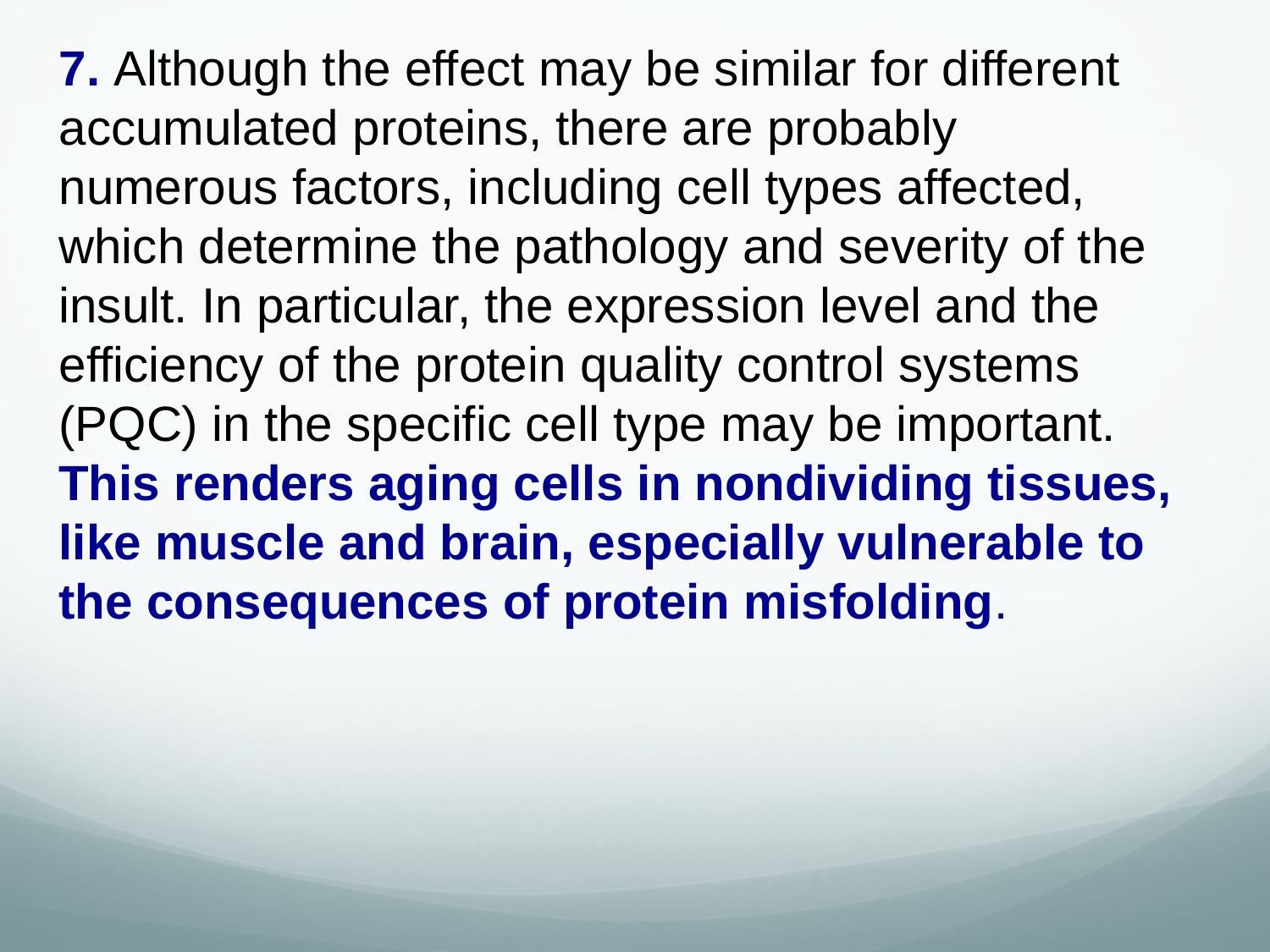

7. Although the effect may be similar for different accumulated proteins, there are probably numerous factors, including cell types affected, which determine the pathology and severity of the insult. In particular, the expression level and the efficiency of the protein quality control systems (PQC) in the specific cell type may be important. This renders aging cells in nondividing tissues, like muscle and brain, especially vulnerable to the consequences of protein misfolding.